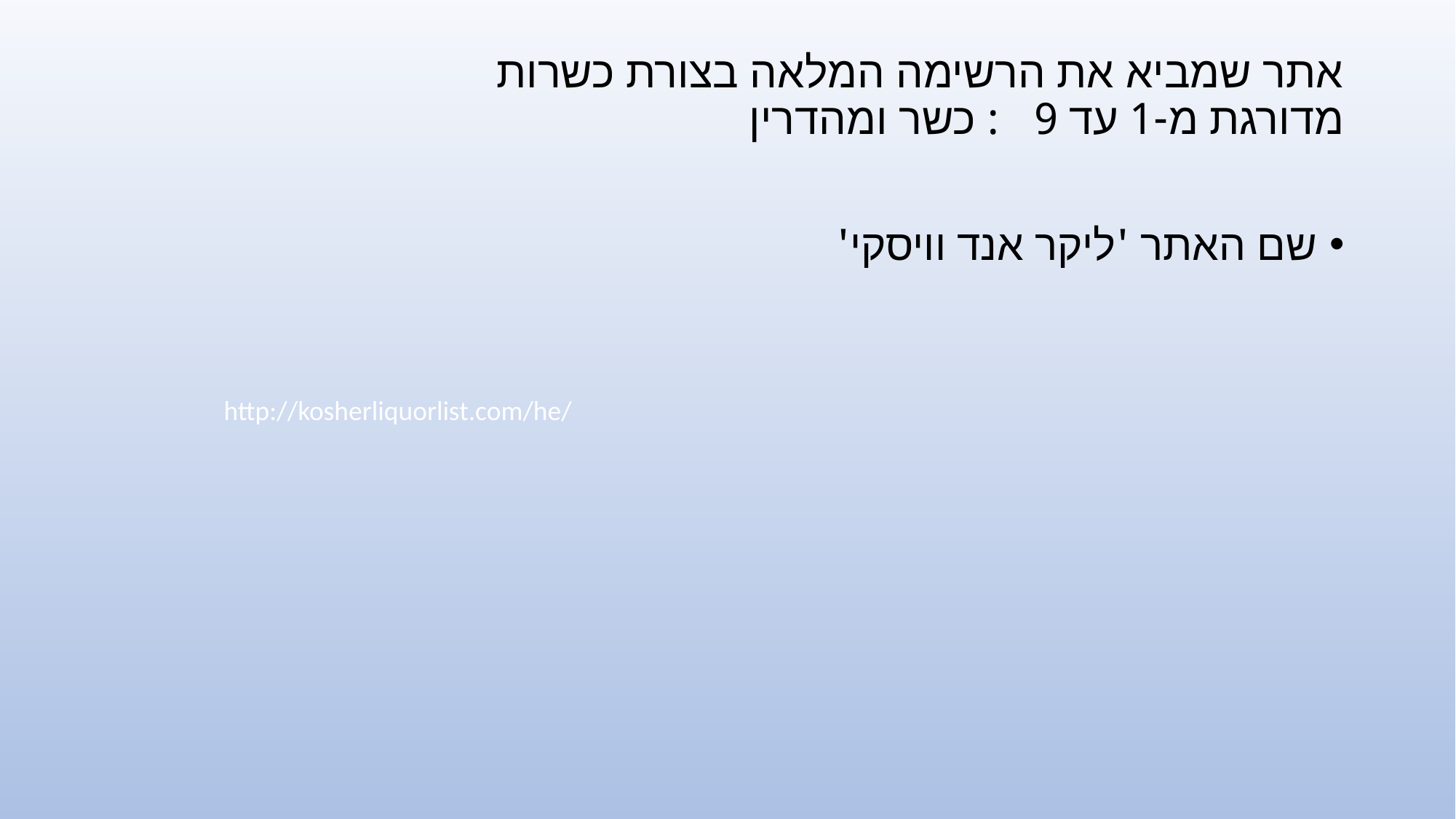

# אתר שמביא את הרשימה המלאה בצורת כשרות מדורגת מ-1 עד 9   : כשר ומהדרין
שם האתר 'ליקר אנד וויסקי'
http://kosherliquorlist.com/he/